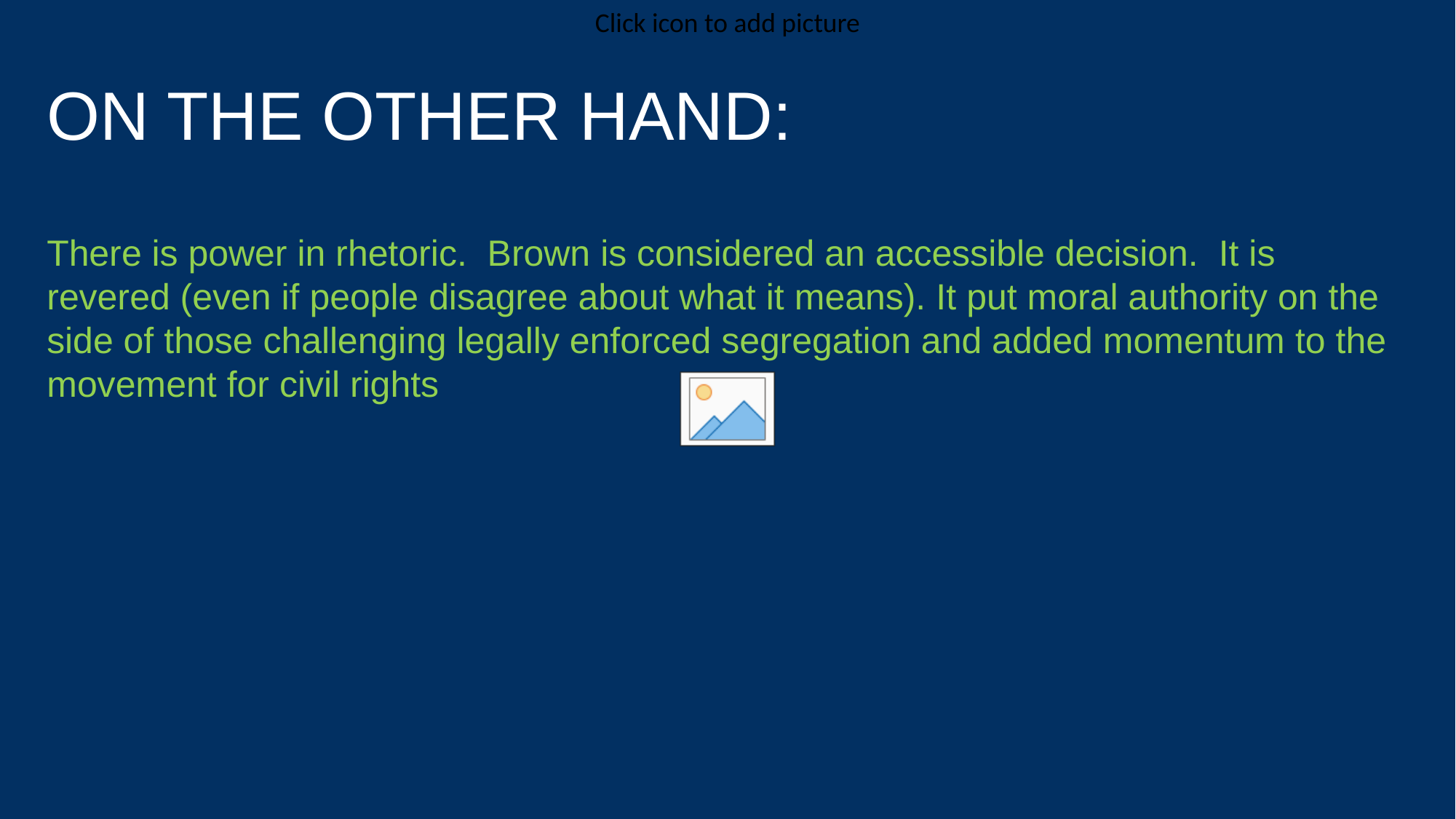

# On the other hand:

There is power in rhetoric.  Brown is considered an accessible decision.  It is revered (even if people disagree about what it means). It put moral authority on the side of those challenging legally enforced segregation and added momentum to the movement for civil rights